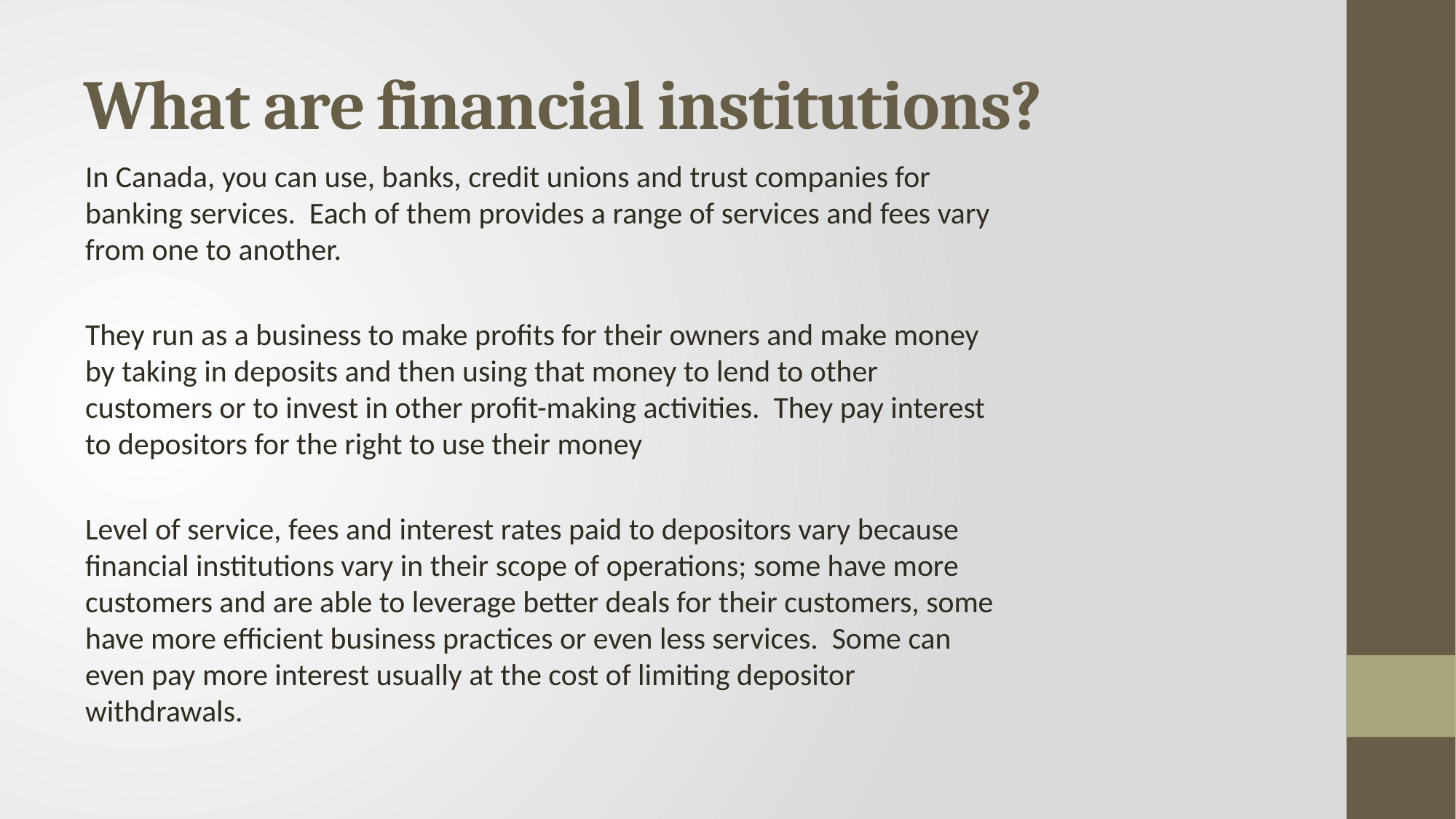

# What are financial institutions?
In Canada, you can use, banks, credit unions and trust companies for banking services.  Each of them provides a range of services and fees vary from one to another.

They run as a business to make profits for their owners and make money by taking in deposits and then using that money to lend to other customers or to invest in other profit-making activities.  They pay interest to depositors for the right to use their money

Level of service, fees and interest rates paid to depositors vary because financial institutions vary in their scope of operations; some have more customers and are able to leverage better deals for their customers, some have more efficient business practices or even less services.  Some can even pay more interest usually at the cost of limiting depositor withdrawals.